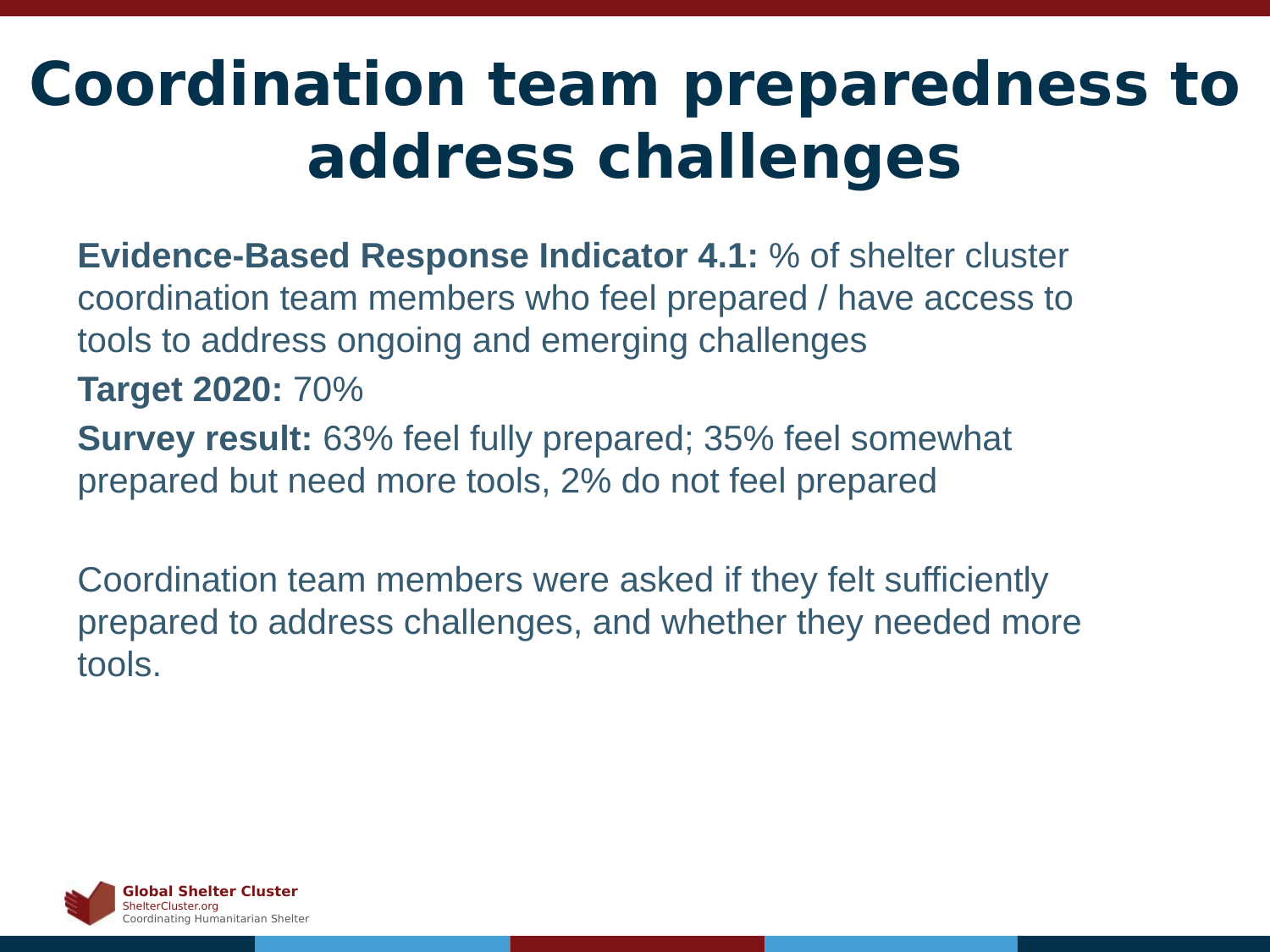

# Coordination team preparedness to address challenges
Evidence-Based Response Indicator 4.1: % of shelter cluster coordination team members who feel prepared / have access to tools to address ongoing and emerging challenges
Target 2020: 70%
Survey result: 63% feel fully prepared; 35% feel somewhat prepared but need more tools, 2% do not feel prepared

Coordination team members were asked if they felt sufficiently prepared to address challenges, and whether they needed more tools.